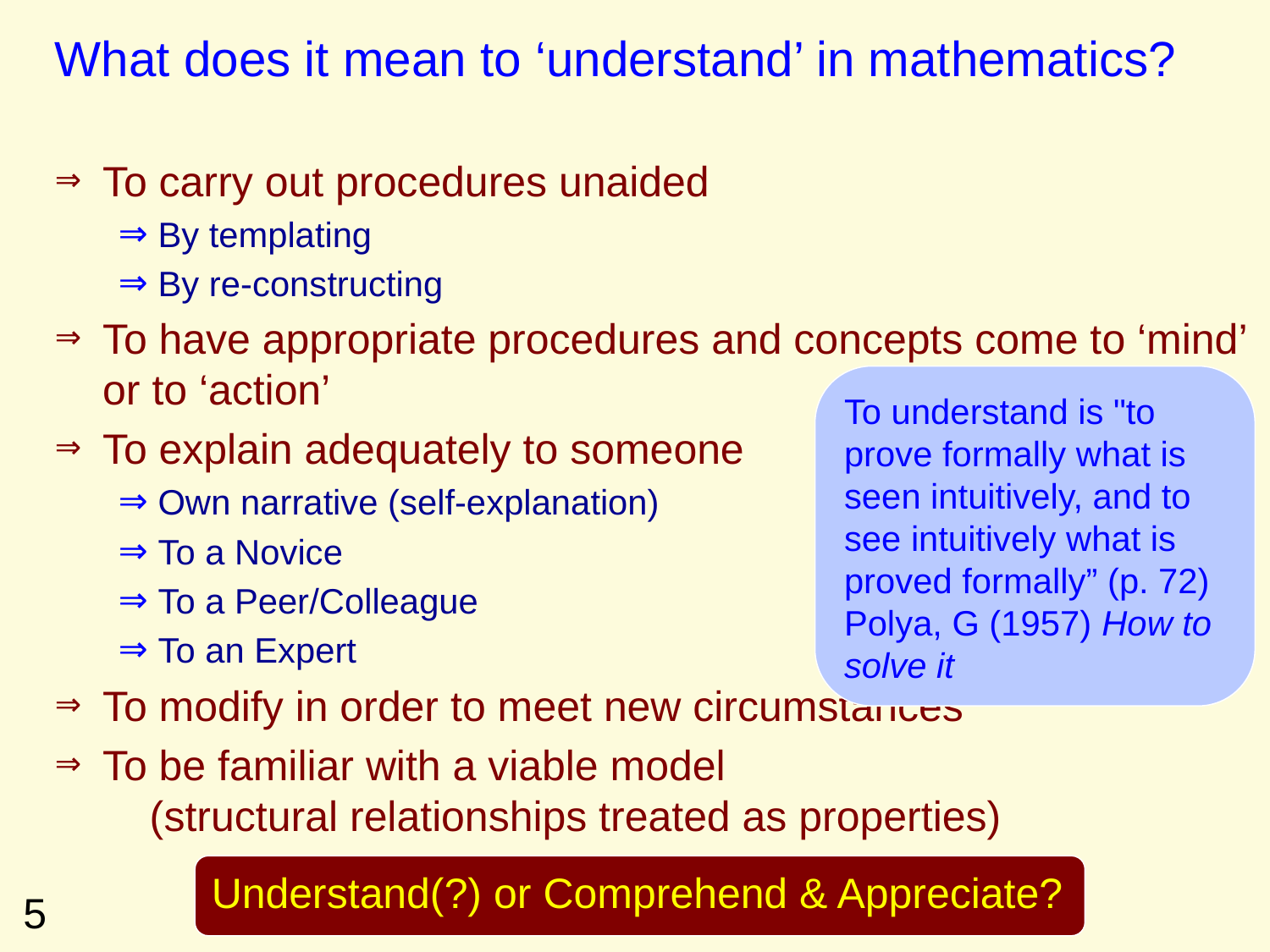

# What does it mean to ‘understand’ in mathematics?
To carry out procedures unaided
By templating
By re-constructing
To have appropriate procedures and concepts come to ‘mind’ or to ‘action’
To explain adequately to someone
Own narrative (self-explanation)
To a Novice
To a Peer/Colleague
To an Expert
To modify in order to meet new circumstances
To be familiar with a viable model
    (structural relationships treated as properties)
To understand is "to prove formally what is seen intuitively, and to see intuitively what is proved formally” (p. 72)
Polya, G (1957) How to solve it
Understand(?) or Comprehend & Appreciate?